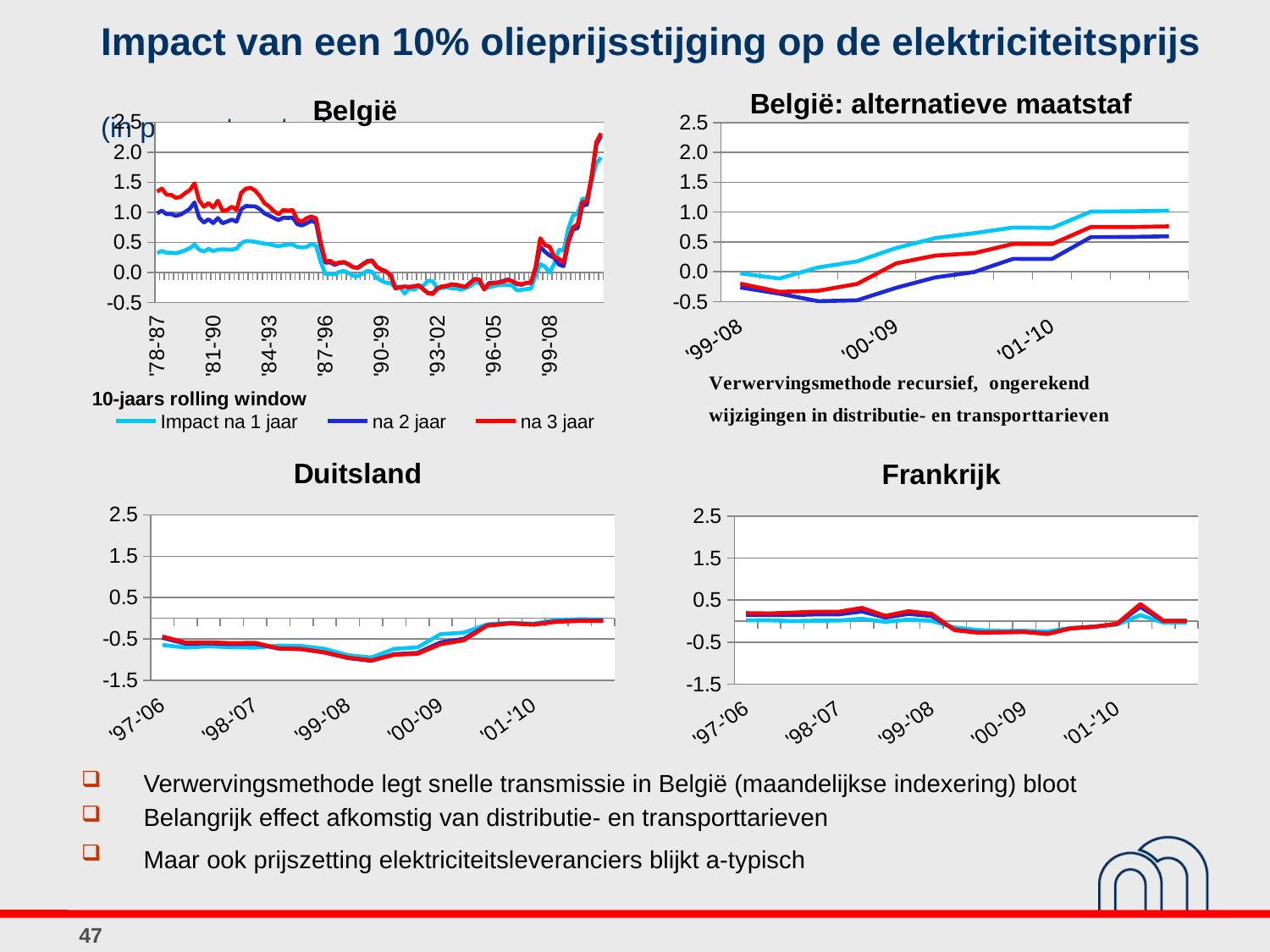

# Impact van een 10% olieprijsstijging op de elektriciteitsprijs (in procentpunten)

### Chart: België: alternatieve maatstaf

| Category | Impact na 1 jaar | Impact na 2 jaar | Impact na 3 jaar |
|---|---|---|---|
|  '99-'08 | -0.026538558849295287 | -0.2367003509645 | 0.06324802646547856 |
|  | -0.11339134767409989 | -0.2541185668280476 | 0.03129535681836045 |
|  | 0.07268270763653403 | -0.5663589316873936 | 0.1748217828211006 |
|  | 0.1733308888358666 | -0.6517276344738661 | 0.27409990564911885 |
|  '00-'09 | 0.39819900441504846 | -0.6673934503867837 | 0.4092260720516083 |
|  | 0.5637967015468917 | -0.6601876197945372 | 0.3674242362874399 |
|  | 0.6465540284121865 | -0.652361876773691 | 0.31684278222029894 |
|  | 0.7415240307626455 | -0.5260390535984253 | 0.2516614045388162 |
|  '01-'10 | 0.7342863645465165 | -0.5200879469458252 | 0.2500951571220644 |

### Chart: België

| Category | Impact na 1 jaar | na 2 jaar | na 3 jaar |
|---|---|---|---|
|  '78-'87 | 0.3219512095661977 | 0.6603063704551196 | 0.3613585844763703 |
|  | 0.3562916121677671 | 0.6701596877548057 | 0.36662565162353783 |
|  | 0.3271326441590135 | 0.6436253243619168 | 0.3219692842388011 |
|  | 0.32648910260412295 | 0.6428826523642046 | 0.3185535431274699 |
|  '79-'88 | 0.3190794623408121 | 0.6208919948805385 | 0.3006510611912714 |
|  | 0.33931667939321386 | 0.6223822092471737 | 0.2940818954739899 |
|  | 0.36720294742607634 | 0.6388585061916606 | 0.3117909552735369 |
|  | 0.4010001559937514 | 0.6575696390580172 | 0.31102762273833134 |
|  '80-'89 | 0.462587940414219 | 0.7012598547376503 | 0.3180930685759575 |
|  | 0.37801953123636833 | 0.5330574580342846 | 0.28557108173866763 |
|  | 0.3471418537191453 | 0.48168440766153 | 0.26280863535687576 |
|  | 0.39085825594611595 | 0.49233369431826135 | 0.2682099425443715 |
|  '81-'90 | 0.3561096224937328 | 0.4636904812931043 | 0.2573140089600139 |
|  | 0.37902286703655746 | 0.5243766767631419 | 0.2889112154402319 |
|  | 0.38404870340155495 | 0.4339283975134349 | 0.2050427097508742 |
|  | 0.3797446430926644 | 0.46654919996045247 | 0.1922678030756362 |
|  '82-'91 | 0.377945269029544 | 0.49996696929351986 | 0.2146135664856536 |
|  | 0.3959747245468869 | 0.44753384944263963 | 0.19458243633045721 |
|  | 0.484507256362853 | 0.5646006379187991 | 0.2749136411767033 |
|  | 0.5219727454605833 | 0.5821320940830005 | 0.2888830637458965 |
|  '83-'92 | 0.5176030586373966 | 0.5819867664412816 | 0.3066100446058941 |
|  | 0.5079569268776986 | 0.5897559450478055 | 0.2619199589302952 |
|  | 0.493148809658308 | 0.5581507052580139 | 0.21618223357724725 |
|  | 0.47755420426111983 | 0.502170408534661 | 0.1686238364938417 |
|  '84-'93 | 0.4692944179223281 | 0.4751940410797999 | 0.1505216302289662 |
|  | 0.44963289624051994 | 0.45454388482539654 | 0.11164962039777643 |
|  | 0.4357036256502703 | 0.43324248457697134 | 0.0990130085405175 |
|  | 0.45282937777590526 | 0.4575914043757411 | 0.12616096277385117 |
|  '85-'94 | 0.4609532901797628 | 0.44407791993700735 | 0.12243531829011313 |
|  | 0.466007035135352 | 0.4472948969599813 | 0.12356479106822589 |
|  | 0.42257242398444733 | 0.37870675160483336 | 0.07121307625754973 |
|  | 0.4152095919275298 | 0.36569599374285944 | 0.06243609541120752 |
|  '86-'95 | 0.4243334180143651 | 0.39250147589511986 | 0.08378954248289525 |
|  | 0.4681768436114986 | 0.38925320616637327 | 0.07186892434793293 |
|  | 0.44669873085310463 | 0.3795832699441985 | 0.0730766602987108 |
|  | 0.17567402559882905 | 0.2658736155610653 | 0.05751386442935491 |
|  '87-'96 | -0.02592326088169219 | 0.1873319243425262 | 0.024263453587296094 |
|  | -0.0266856000423052 | 0.19311978324748996 | 0.025827373192615292 |
|  | -0.033254842712224175 | 0.15781640600217842 | 0.01779097390656303 |
|  | 0.009187031944458128 | 0.14493082387543482 | 0.00921295905123942 |
|  '88-'97 | 0.021600445929594612 | 0.14350246687354323 | 0.0071574173459499684 |
|  | -0.011969597764145901 | 0.1417317057695 | 0.0037962558315253352 |
|  | -0.0593590242477844 | 0.14403426741565045 | -0.0033252575787932202 |
|  | -0.06329566529584768 | 0.14528354895665563 | -0.0074166225370982134 |
|  '89-'98 | -0.01907423216814983 | 0.15420864293283967 | -0.006815413548295786 |
|  | 0.0244916168801765 | 0.16225180917225906 | -0.008626943667471144 |
|  | 0.009634991430881519 | 0.18884158986050445 | -0.006053531306410013 |
|  | -0.09153852107050463 | 0.1811661815415973 | 0.0023980983263492787 |
|  '90-'99 | -0.13992577104903342 | 0.18634542955774683 | -0.0024389574986914612 |
|  | -0.17277187513356518 | 0.18890658967199725 | -0.0017832966659488921 |
|  | -0.18074809161716443 | 0.12688257967602887 | -0.00013866377896525794 |
|  | -0.25340042914696137 | -0.0048254325186273955 | -0.009189277274994655 |
|  '91-'00 | -0.24843503938063669 | 0.005518175034186286 | -0.008169894088558427 |
|  | -0.3539421266326753 | 0.11578827024752512 | 6.03795998067953e-05 |
|  | -0.2624859410662674 | 0.01931105944156818 | -0.004743721645133267 |
|  | -0.29085585501991834 | 0.05987293424172223 | -0.0005129421948047838 |
|  '92-'01 | -0.23189676348248794 | 0.017688167450061472 | -0.0066509115054141504 |
|  | -0.2223249909133293 | -0.06012791610567533 | -0.00452739844021619 |
|  | -0.13880937572199994 | -0.2072567156591959 | -0.002948815461719678 |
|  | -0.15044588790180502 | -0.19651384567961655 | -0.013534040891991546 |
|  '93-'02 | -0.26475855576189866 | -0.0024506038486243886 | -0.0010794123460770761 |
|  | -0.2623128519221665 | 0.02859720161691005 | -0.0009926867288911328 |
|  | -0.24848243925947763 | 0.023529437272967583 | -0.0007143228600078669 |
|  | -0.26489790536746655 | 0.06517100185257962 | -0.0014357535580583533 |
|  '94-'03 | -0.26620281310066557 | 0.0603800848685077 | -0.0031528607459378436 |
|  | -0.28983884733276116 | 0.06552323540737821 | -0.0036427212531975305 |
|  | -0.2639642735565688 | 0.023380978100808043 | -0.0009400584929694286 |
|  | -0.22923703880757973 | 0.057883902493221194 | -0.0050935281340423475 |
|  '95-'04 | -0.1694841564398572 | 0.05998054683287098 | -0.0057125312665747 |
|  | -0.17772383709929618 | 0.05532276859108415 | -0.0056311271433654424 |
|  | -0.2715661025840858 | -0.011436566891889191 | -0.0032126580676180004 |
|  | -0.2507829679786839 | 0.0702340837207207 | -0.014340856878541978 |
|  '96-'05 | -0.2285367221033652 | 0.05770653072685943 | -0.007481248878305253 |
|  | -0.2130252504010345 | 0.04477283340467542 | -0.0029529063292030827 |
|  | -0.20394085132971845 | 0.059865502776807626 | -0.0122883847570974 |
|  | -0.21137738988432597 | 0.09065494928547536 | -0.0031805672340511435 |
|  '97-'06 | -0.21835020310996894 | 0.07252360090332492 | -0.0019367912870906668 |
|  | -0.2995710724047788 | 0.10374984365493578 | 0.011022599230759208 |
|  | -0.2897547912710661 | 0.08311090950524865 | 0.009035701685116955 |
|  | -0.2786773069249253 | 0.1016775569500108 | 0.003221060324347049 |
|  '98-'07 | -0.271273198106429 | 0.09849606320506857 | 0.002207076140734825 |
|  | -0.052505393404213854 | 0.109068707375213 | 0.030968474955486967 |
|  | 0.13532736190883338 | 0.2916935006827331 | 0.14121916585643535 |
|  | 0.09794143980654943 | 0.24708892838297344 | 0.10786036611377205 |
|  '99-'08 | -0.003969064867155889 | 0.28470697619775226 | 0.14867702696403515 |
|  | 0.1434761059250662 | 0.09835123023100255 | 0.016332700383041743 |
|  | 0.3766963210649684 | -0.24641187801732237 | 0.09625325907869255 |
|  | 0.3619717543068159 | -0.2588465539033141 | 0.058645546742803346 |
|  '00-'09 | 0.7269754487138307 | -0.23442561692369868 | 0.04186760283290213 |
|  | 0.9439626147231679 | -0.22965604680043344 | 0.034547174975866436 |
|  | 0.9794725463844929 | -0.2453122281590074 | 0.06611793770693591 |
|  | 1.2224950842292528 | -0.11245613322579855 | 0.058707337364437034 |
|  '01-'10 | 1.2313076165556438 | -0.10518730632263804 | 0.054308884041887134 |

### Chart: Duitsland

| Category | Impact na 1 jaar | Impact na 2 jaar | Impact na 3 jaar |
|---|---|---|---|
|  '97-'06 | -0.6426240119460515 | 0.17463401832320719 | 0.028709342515639776 |
|  | -0.7053703498258356 | 0.09298810603828066 | 0.025646221494279652 |
|  | -0.6756115406371502 | 0.07249431361973593 | 0.023415513994655638 |
|  | -0.6982629670730125 | 0.07578570672656333 | 0.023152654917047454 |
|  '98-'07 | -0.7069445787313533 | 0.09319741142501287 | 0.0230248966582998 |
|  | -0.6584043556938398 | -0.06999181171169921 | 0.0042725199229937914 |
|  | -0.6680993234186642 | -0.076343641909054 | 0.002534574936622701 |
|  | -0.7388192740040368 | -0.0864086691164025 | 0.0003710401586509504 |
|  '99-'08 | -0.8902669321841207 | -0.06837092361896906 | 0.008816408873352175 |
|  | -0.9474546083922025 | -0.07767217277089529 | 0.008138748053987808 |
|  | -0.7377571372046026 | -0.12669236745751125 | -0.016347889028804605 |
|  | -0.7025925894549824 | -0.13216668001328158 | -0.0190756131994367 |
|  '00-'09 | -0.382368597308189 | -0.19830500376797144 | -0.04397773735755373 |
|  | -0.34439989783545 | -0.1518006315517194 | -0.031580336324761996 |
|  | -0.14774158849358204 | -0.02194727426588 | -0.008628829054689787 |
|  | -0.10577001998489922 | -0.012679246423347834 | -0.0047874342254611724 |
|  '01-'10 | -0.12972856260847038 | -0.01815060188020108 | -0.005621328691146402 |

### Chart: Frankrijk

| Category | Impact na 1 jaar | Impact na 2 jaar | Impact na 3 jaar |
|---|---|---|---|
|  '97-'06 | 0.017992721305172505 | 0.130915468683547 | 0.042443478442199464 |
|  | 0.02109778114135026 | 0.12471171740514712 | 0.03890699748789164 |
|  | 0.0009888043632506475 | 0.1445877182910213 | 0.05771214764286711 |
|  | 0.010598932399683875 | 0.15038227942751772 | 0.06321264644115308 |
|  '98-'07 | 0.014573417408688533 | 0.14708735441029777 | 0.0625932512751441 |
|  | 0.0573788887060005 | 0.17279508039291683 | 0.08535373001961685 |
|  | -0.01582107830966457 | 0.10126729169876335 | 0.03882328208761419 |
|  | 0.03749376318514 | 0.13472544368147002 | 0.06462020682957244 |
|  '99-'08 | 0.007679754080338951 | 0.11370273841137117 | 0.052049248060543465 |
|  | -0.15222263880210457 | -0.05162498855597206 | -0.011227379602194281 |
|  | -0.20992888955479683 | -0.054785770915979914 | -0.008406534941909039 |
|  | -0.23310633447168044 | -0.030983391014233252 | -0.0011551203249003145 |
|  '00-'09 | -0.23116172497600368 | -0.023155108626065096 | -0.002912911003281819 |
|  | -0.24397840128138037 | -0.05364066571764627 | -0.006390043694348933 |
|  | -0.1632740818473684 | -0.00885940041667558 | 0.0011211567928931365 |
|  | -0.1247015093194044 | -0.012481071772222381 | 0.0016577588451129961 |
|  '01-'10 | -0.0806289807785582 | 0.016959597332795763 | 0.0053618391989957714 |
Verwervingsmethode legt snelle transmissie in België (maandelijkse indexering) bloot
Belangrijk effect afkomstig van distributie- en transporttarieven
Maar ook prijszetting elektriciteitsleveranciers blijkt a-typisch

47